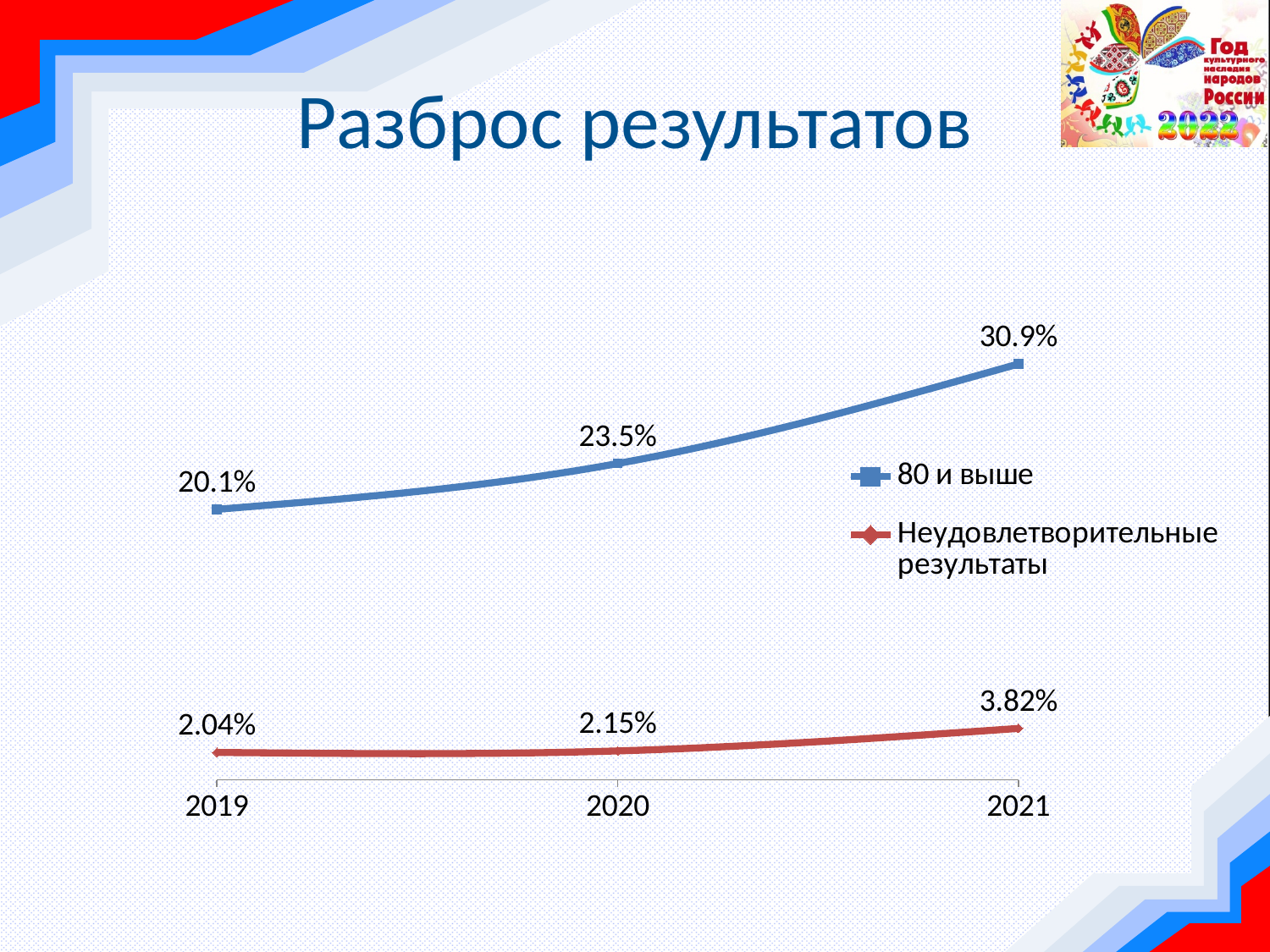

# Разброс результатов

### Chart

| Category | 80 и выше | Неудовлетворительные результаты |
|---|---|---|
| 2019 | 0.201 | 0.0204 |
| 2020 | 0.23500000000000001 | 0.021500000000000002 |
| 2021 | 0.3090000000000005 | 0.0382 |